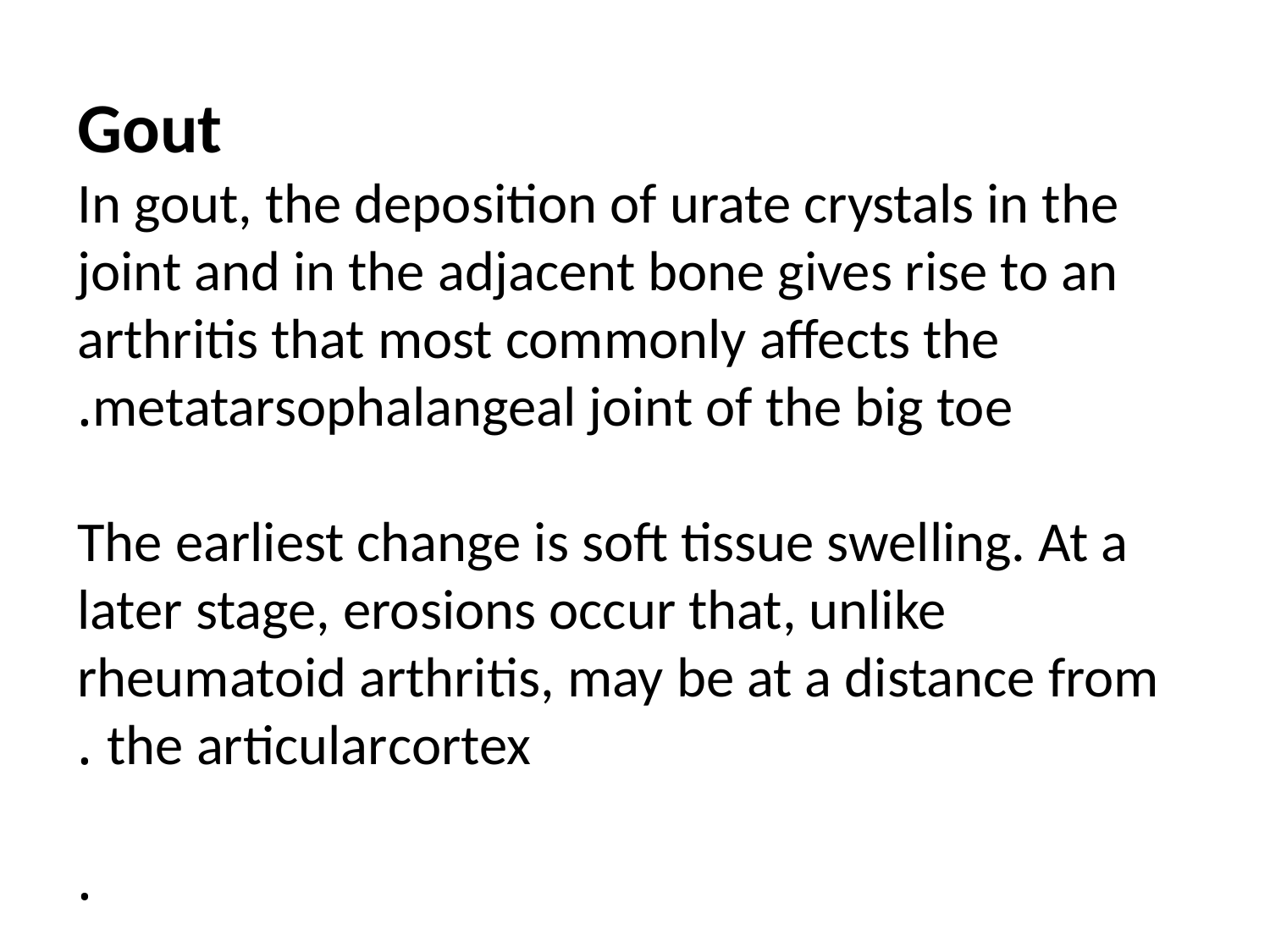

Gout
In gout, the deposition of urate crystals in the joint and in the adjacent bone gives rise to an arthritis that most commonly affects the metatarsophalangeal joint of the big toe.

The earliest change is soft tissue swelling. At a later stage, erosions occur that, unlike  rheumatoid arthritis, may be at a distance from the articularcortex .

.